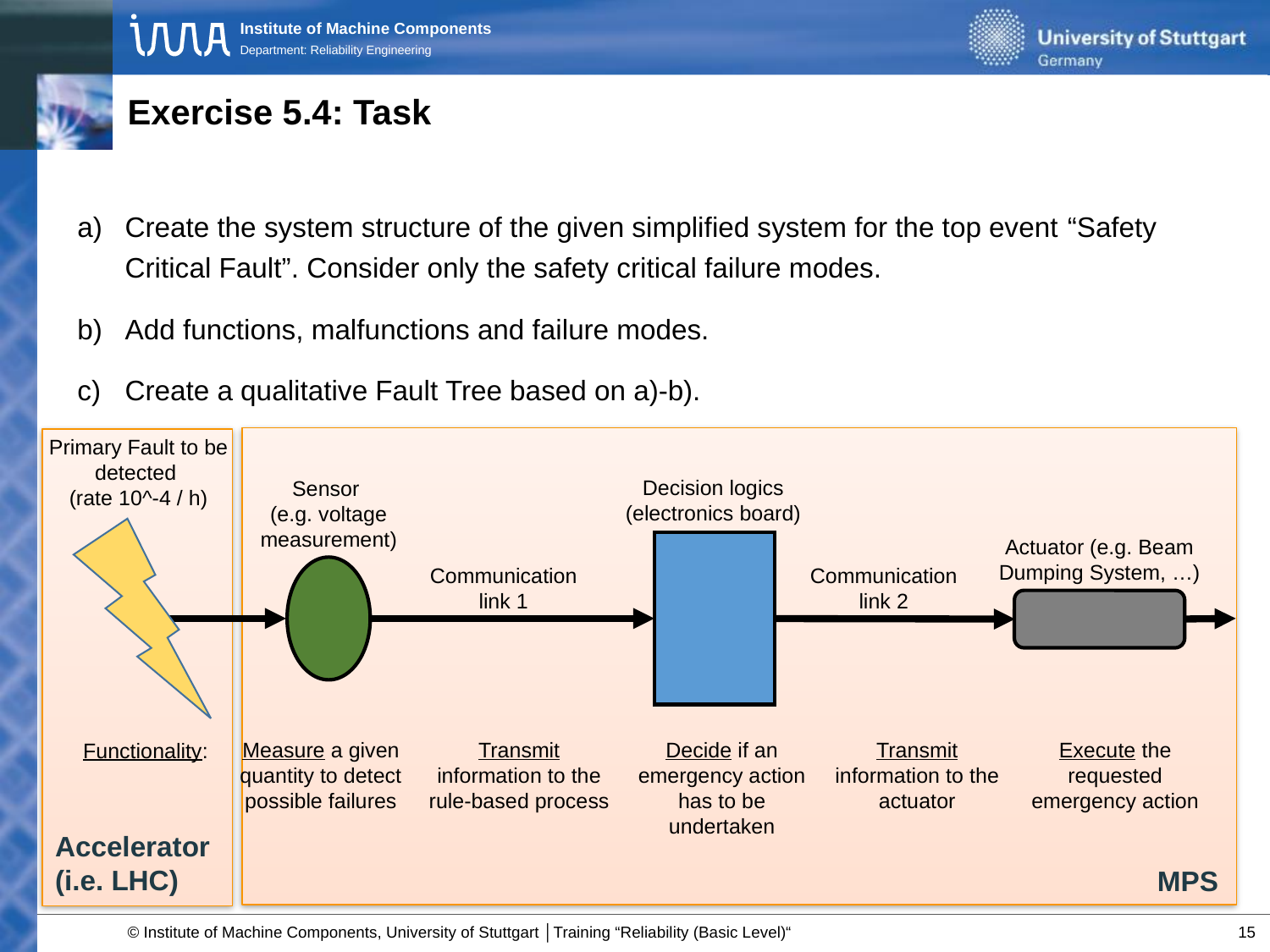

# Exercise 5.4: Task
Create the system structure of the given simplified system for the top event “Safety Critical Fault”. Consider only the safety critical failure modes.
Add functions, malfunctions and failure modes.
Create a qualitative Fault Tree based on a)-b).

Primary Fault to be detected
(rate 10^-4 / h)

						             MPS

Accelerator (i.e. LHC)
Decision logics (electronics board)
Sensor
(e.g. voltage measurement)

Actuator (e.g. Beam Dumping System, …)

Communication link 1
Communication link 2

Execute the requested emergency action
Transmit information to the actuator
Decide if an emergency action has to be undertaken
Transmit information to the rule-based process
Measure a given quantity to detect possible failures
Functionality:
15